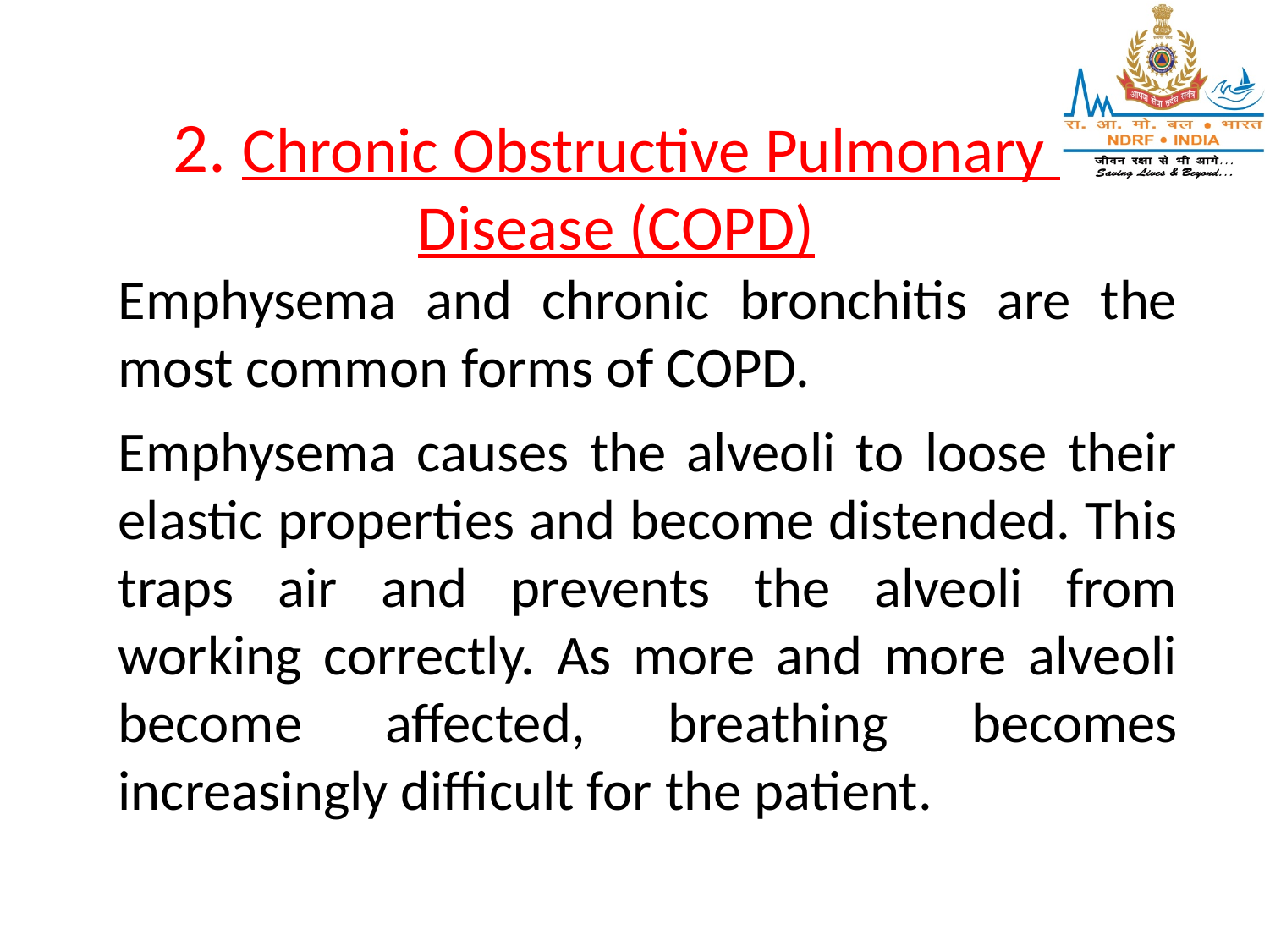

2. Chronic Obstructive Pulmonary
Disease (COPD)
Emphysema and chronic bronchitis are the most common forms of COPD.
Emphysema causes the alveoli to loose their elastic properties and become distended. This traps air and prevents the alveoli from working correctly. As more and more alveoli become affected, breathing becomes increasingly difficult for the patient.